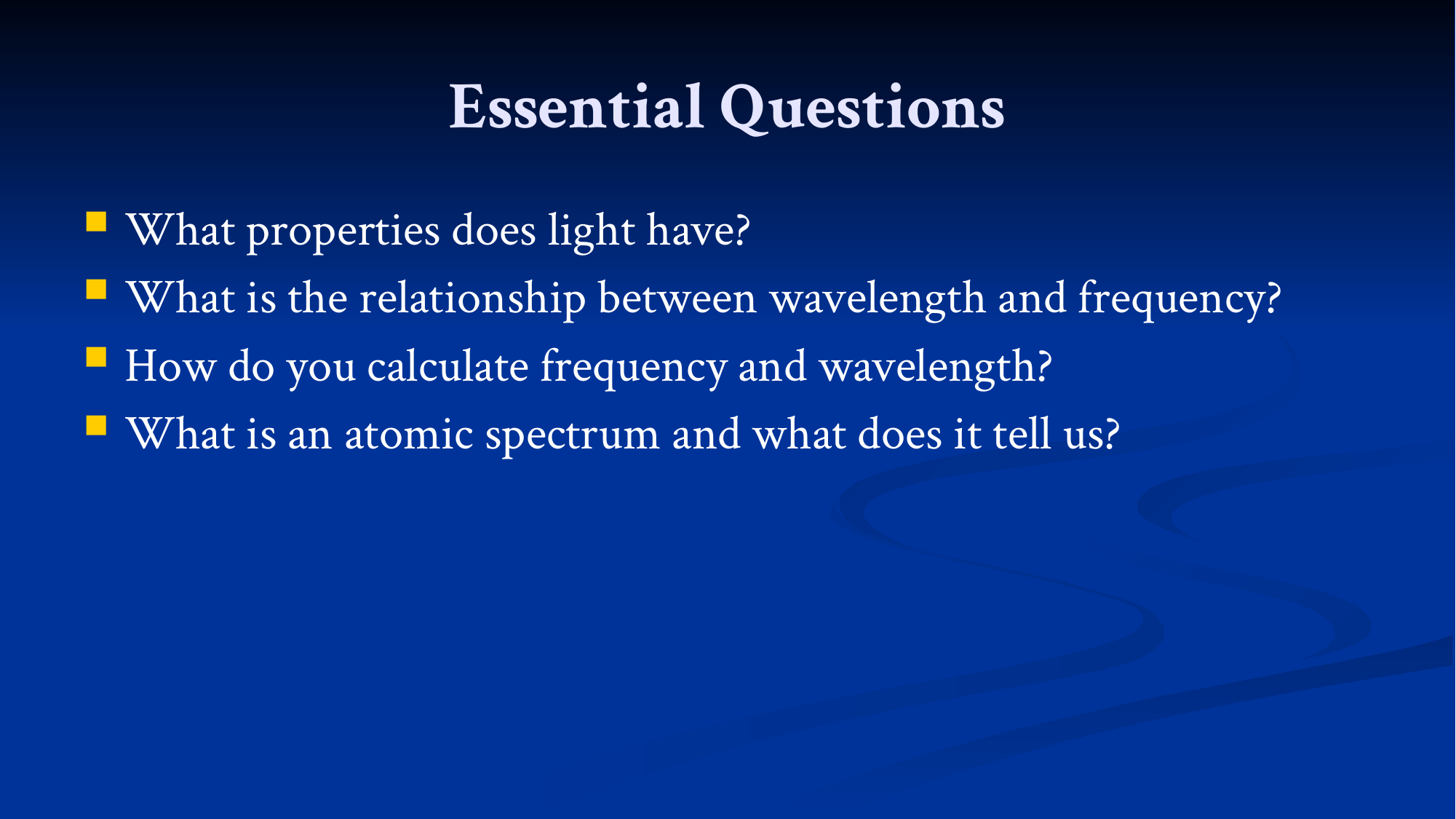

# Essential Questions
What properties does light have?
What is the relationship between wavelength and frequency?
How do you calculate frequency and wavelength?
What is an atomic spectrum and what does it tell us?